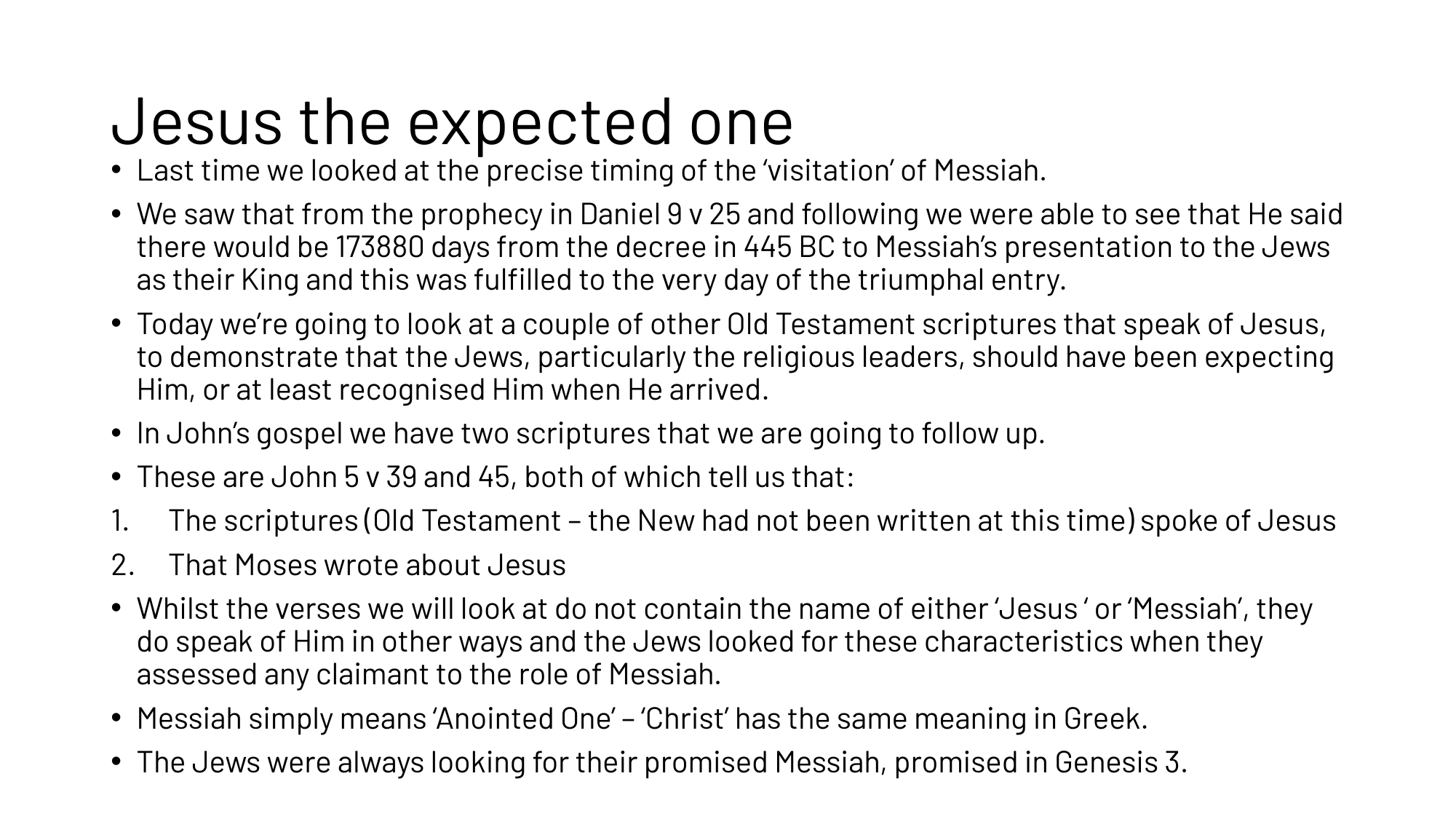

# Jesus the expected one
Last time we looked at the precise timing of the ‘visitation’ of Messiah.
We saw that from the prophecy in Daniel 9 v 25 and following we were able to see that He said there would be 173880 days from the decree in 445 BC to Messiah’s presentation to the Jews as their King and this was fulfilled to the very day of the triumphal entry.
Today we’re going to look at a couple of other Old Testament scriptures that speak of Jesus, to demonstrate that the Jews, particularly the religious leaders, should have been expecting Him, or at least recognised Him when He arrived.
In John’s gospel we have two scriptures that we are going to follow up.
These are John 5 v 39 and 45, both of which tell us that:
The scriptures (Old Testament – the New had not been written at this time) spoke of Jesus
That Moses wrote about Jesus
Whilst the verses we will look at do not contain the name of either ‘Jesus ‘ or ‘Messiah’, they do speak of Him in other ways and the Jews looked for these characteristics when they assessed any claimant to the role of Messiah.
Messiah simply means ‘Anointed One’ – ‘Christ’ has the same meaning in Greek.
The Jews were always looking for their promised Messiah, promised in Genesis 3.